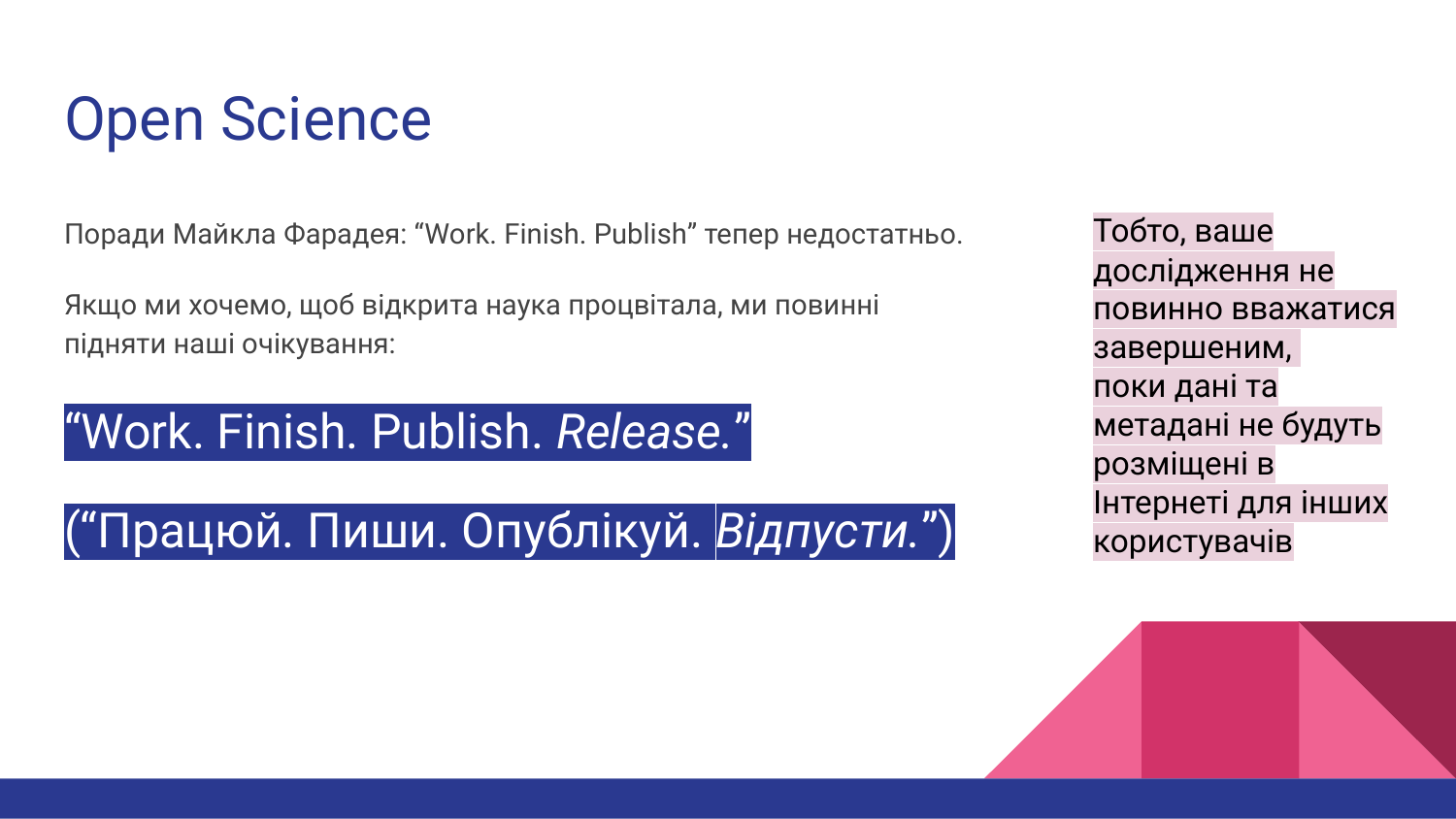

# Open Science

Поради Майкла Фарадея: “Work. Finish. Publish” тепер недостатньо.
Якщо ми хочемо, щоб відкрита наука процвітала, ми повинні підняти наші очікування:
“Work. Finish. Publish. Release.”
(“Працюй. Пиши. Опублікуй. Відпусти.”)
Тобто, ваше дослідження не повинно вважатися завершеним,
поки дані та метадані не будуть розміщені в Інтернеті для інших користувачів